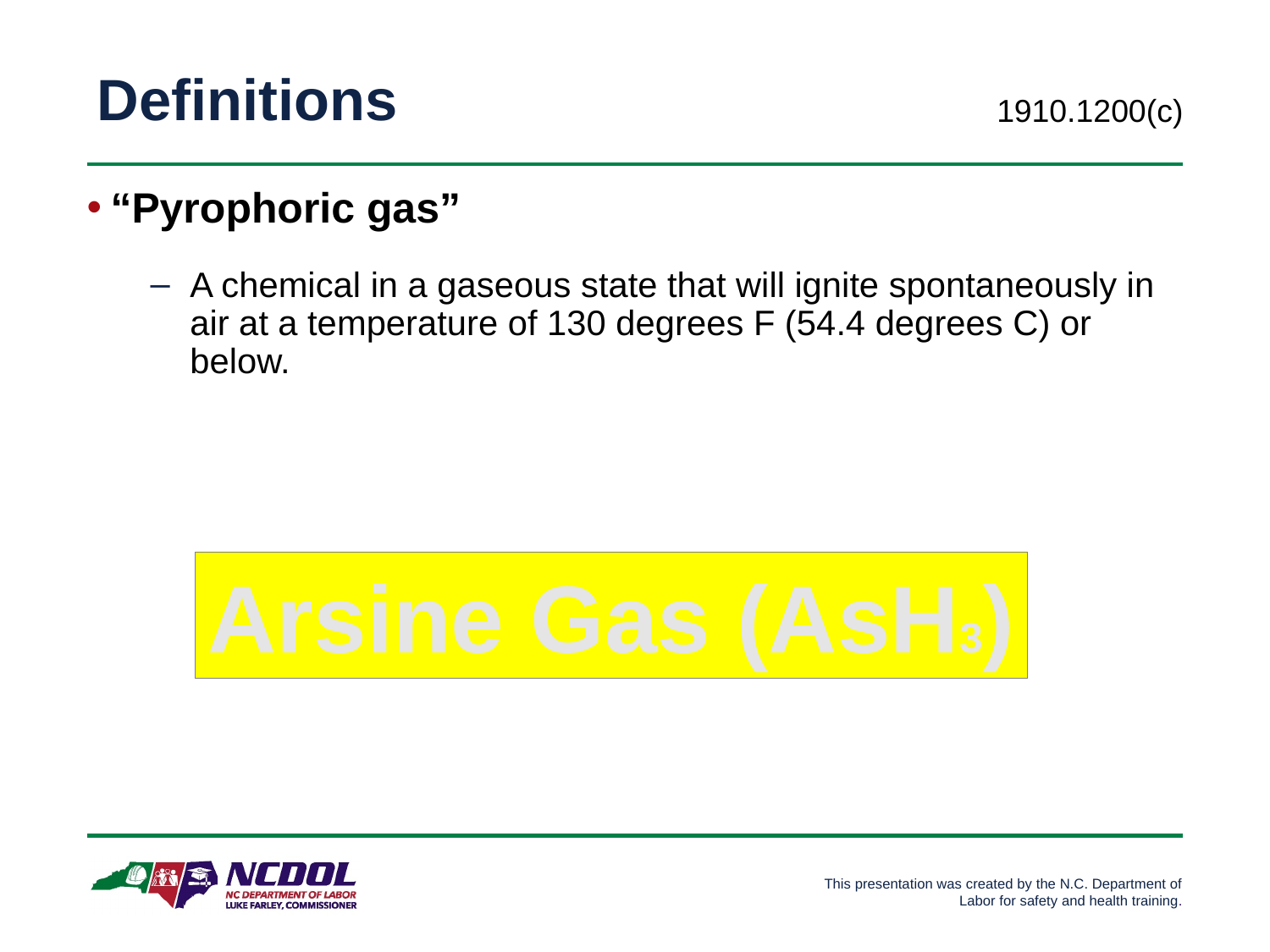

# Definitions
1910.1200(c)
“Pyrophoric gas”

A chemical in a gaseous state that will ignite spontaneously in air at a temperature of 130 degrees F (54.4 degrees C) or below.
Arsine Gas (AsH3)